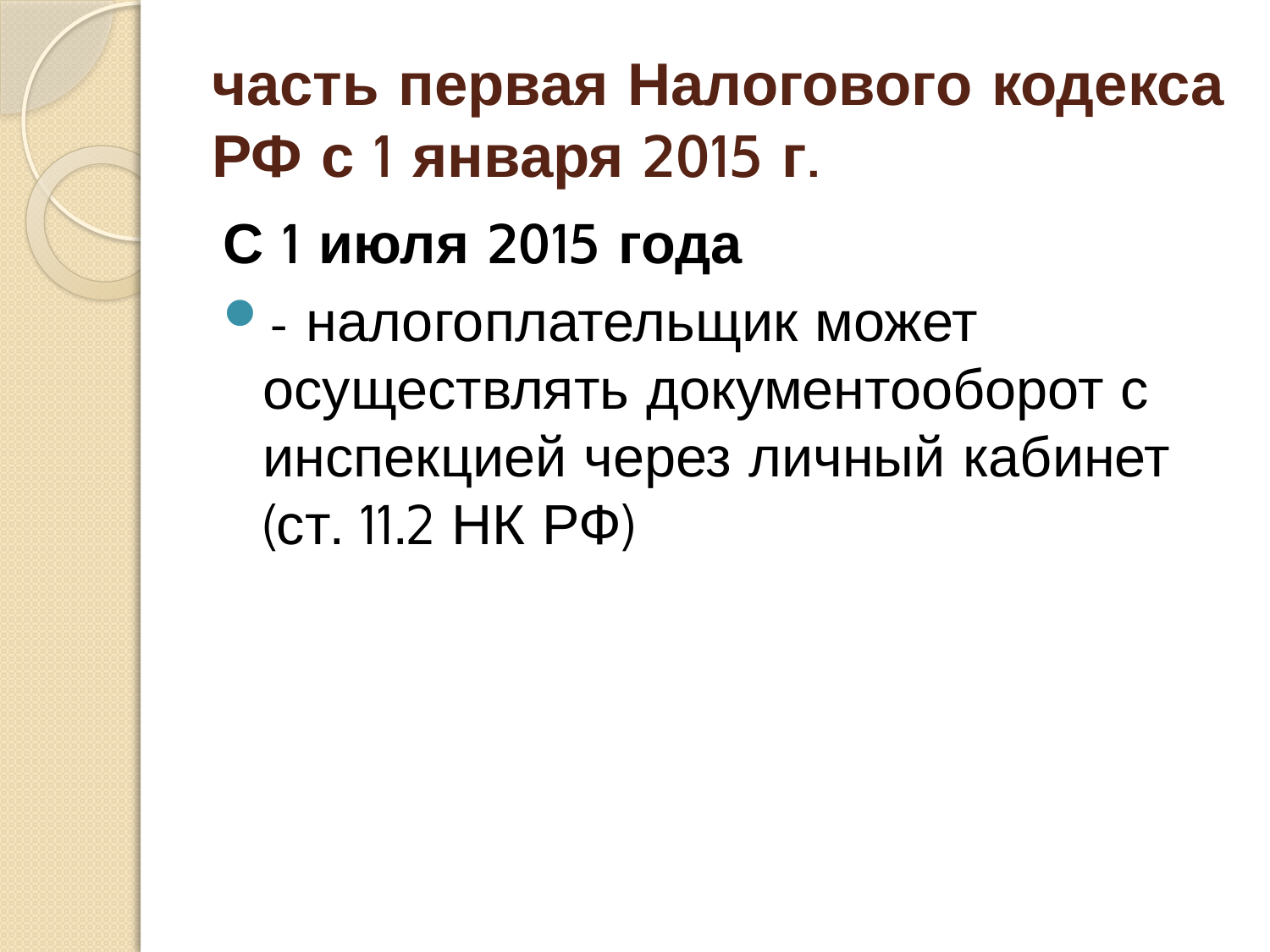

# часть первая Налогового кодекса РФ с 1 января 2015 г.
С 1 июля 2015 года
- налогоплательщик может осуществлять документооборот с инспекцией через личный кабинет (ст. 11.2 НК РФ)